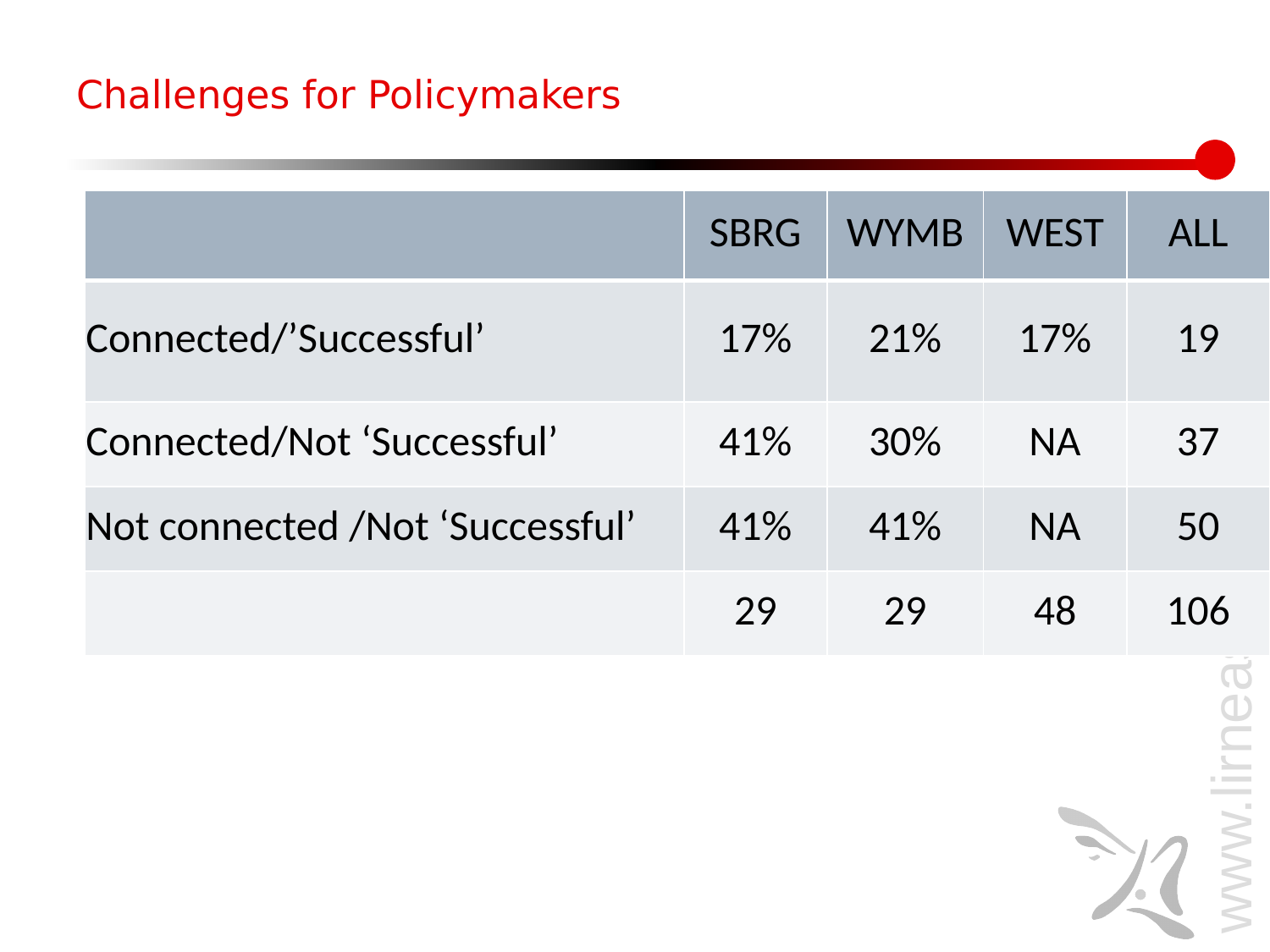

Challenges for Policymakers
|  | SBRG | WYMB | WEST | ALL |
| --- | --- | --- | --- | --- |
| Connected/’Successful’ | 17% | 21% | 17% | 19 |
| Connected/Not ‘Successful’ | 41% | 30% | NA | 37 |
| Not connected /Not ‘Successful’ | 41% | 41% | NA | 50 |
|  | 29 | 29 | 48 | 106 |